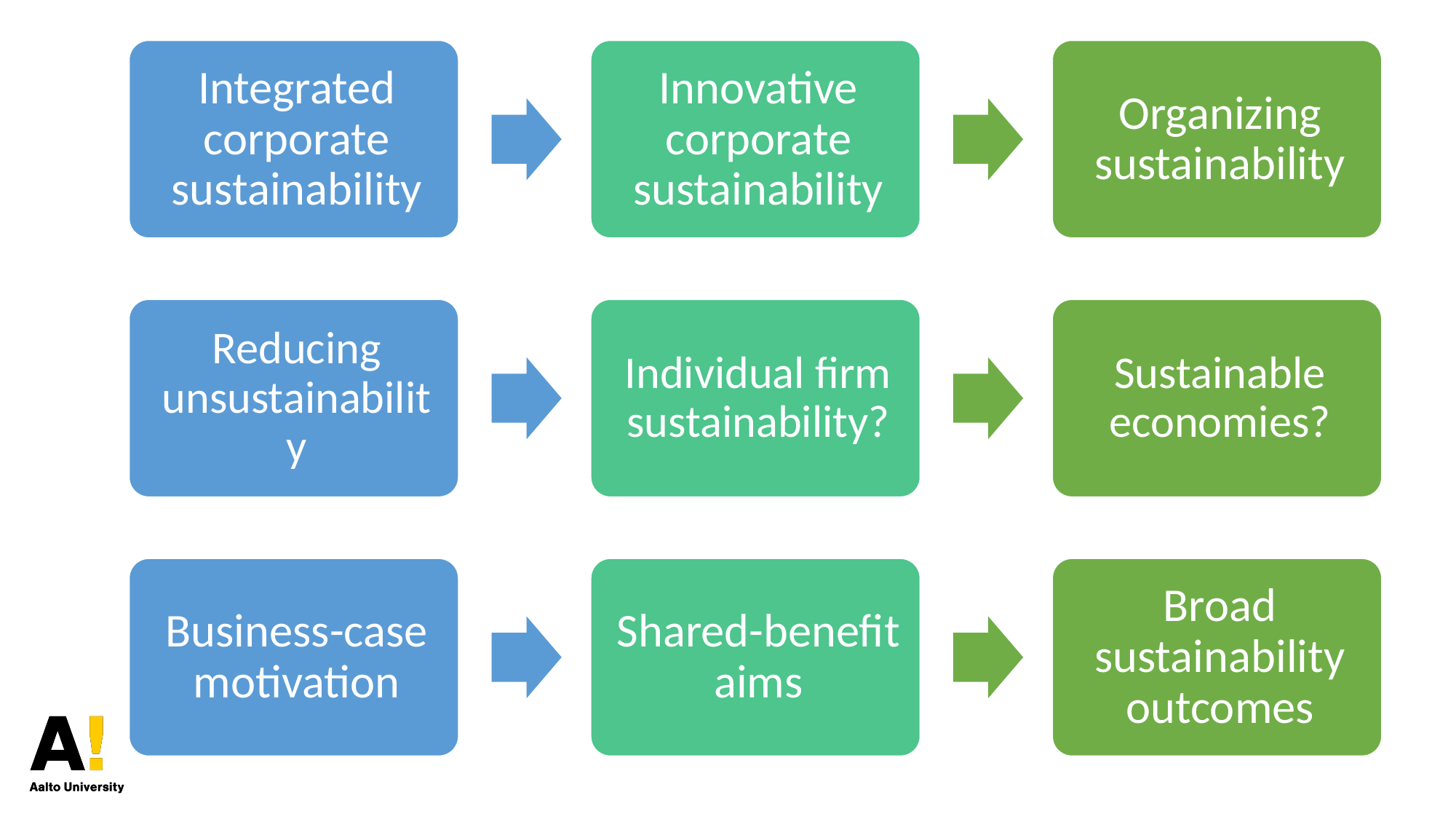

Integrated corporate sustainability

Innovative corporate sustainability

Organizing sustainability
Reducing unsustainability

Individual firm sustainability?

Sustainable economies?
Business-case motivation

Shared-benefit aims

Broad sustainability outcomes